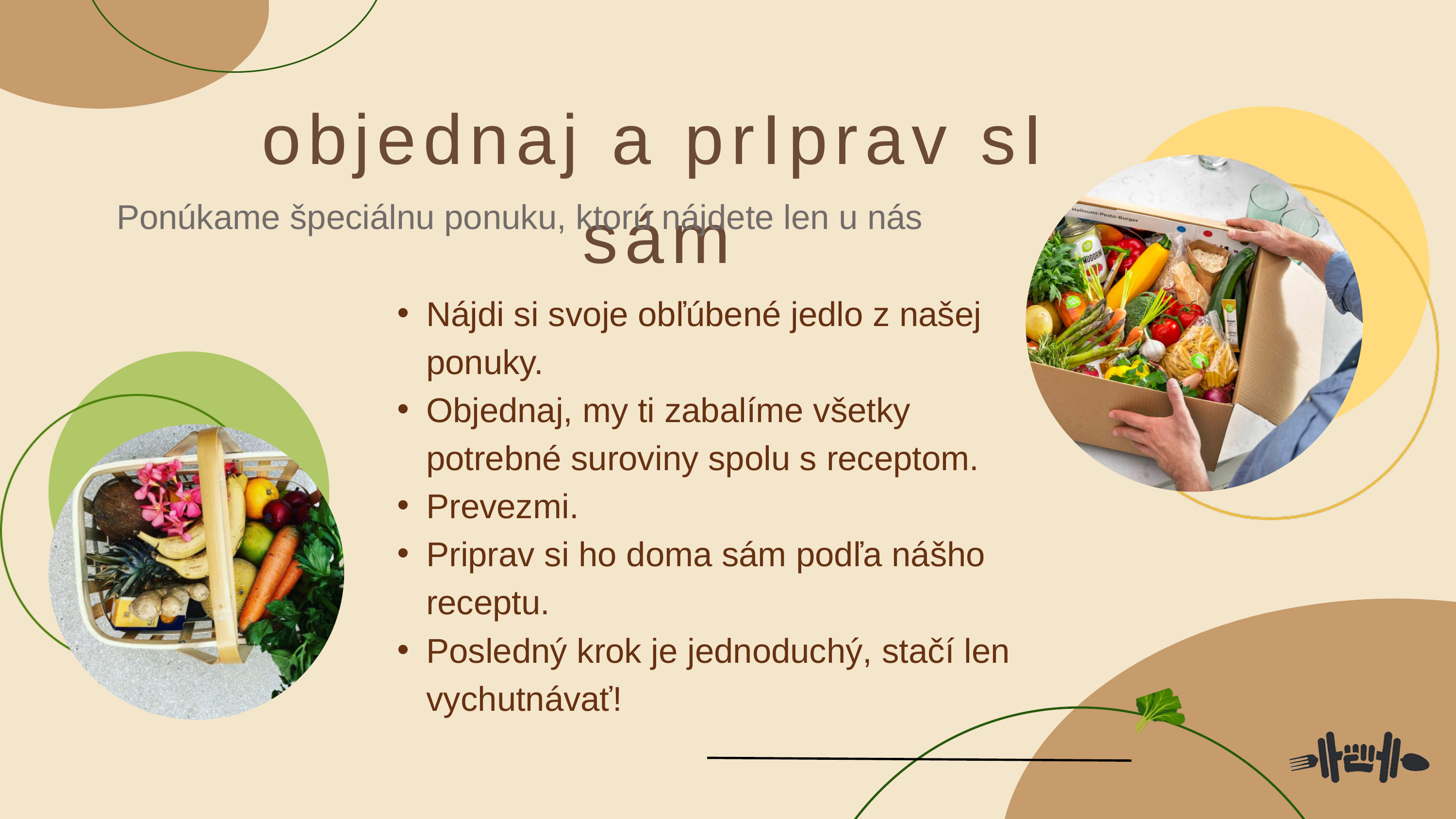

objednaj a prIprav sI sám

Ponúkame špeciálnu ponuku, ktorú nájdete len u nás
Nájdi si svoje obľúbené jedlo z našej ponuky.
Objednaj, my ti zabalíme všetky potrebné suroviny spolu s receptom.
Prevezmi.
Priprav si ho doma sám podľa nášho   receptu.
Posledný krok je jednoduchý, stačí len vychutnávať!